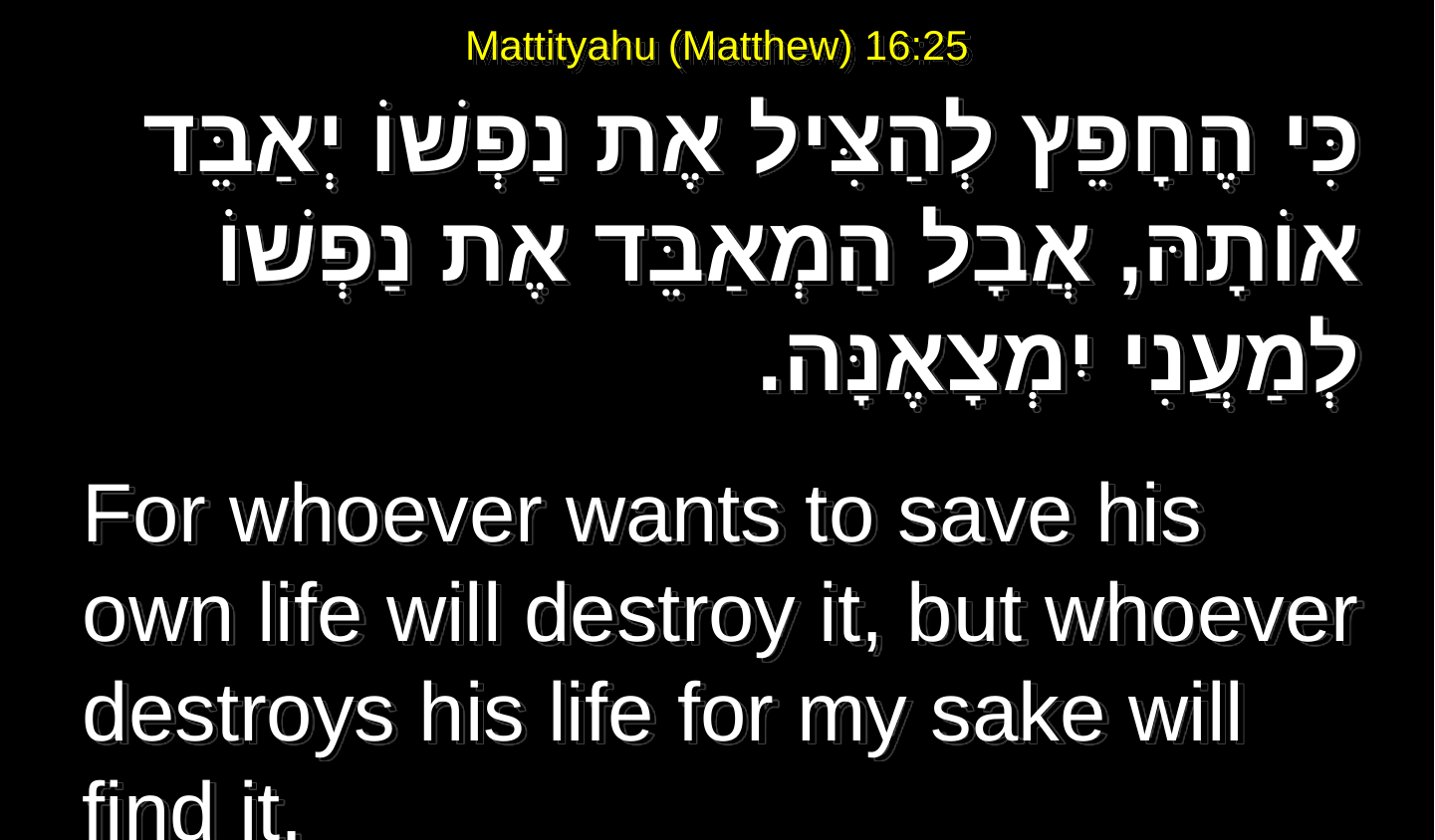

# Mattityahu (Matthew) 16:25
כִּי הֶחָפֵץ לְהַצִּיל אֶת נַפְשׁוֹ יְאַבֵּד אוֹתָהּ, אֲבָל הַמְאַבֵּד אֶת נַפְשׁוֹ לְמַעֲנִי יִמְצָאֶנָּה.

For whoever wants to save his own life will destroy it, but whoever destroys his life for my sake will find it.